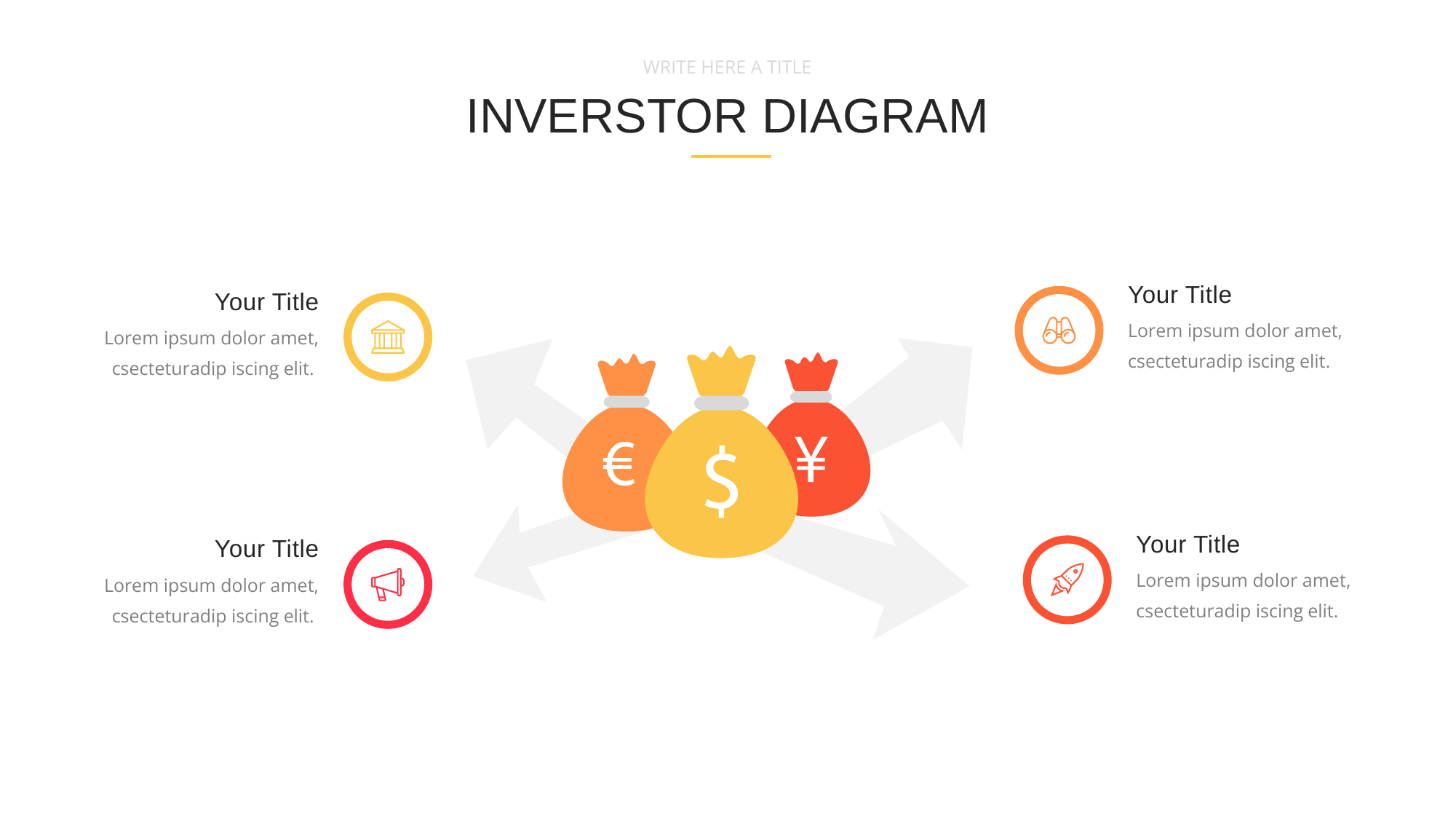

WRITE HERE A TITLE
INVERSTOR DIAGRAM
Your Title
Lorem ipsum dolor amet, csecteturadip iscing elit.

Your Title
Lorem ipsum dolor amet, csecteturadip iscing elit.

Your Title
Lorem ipsum dolor amet, csecteturadip iscing elit.

Your Title
Lorem ipsum dolor amet, csecteturadip iscing elit.